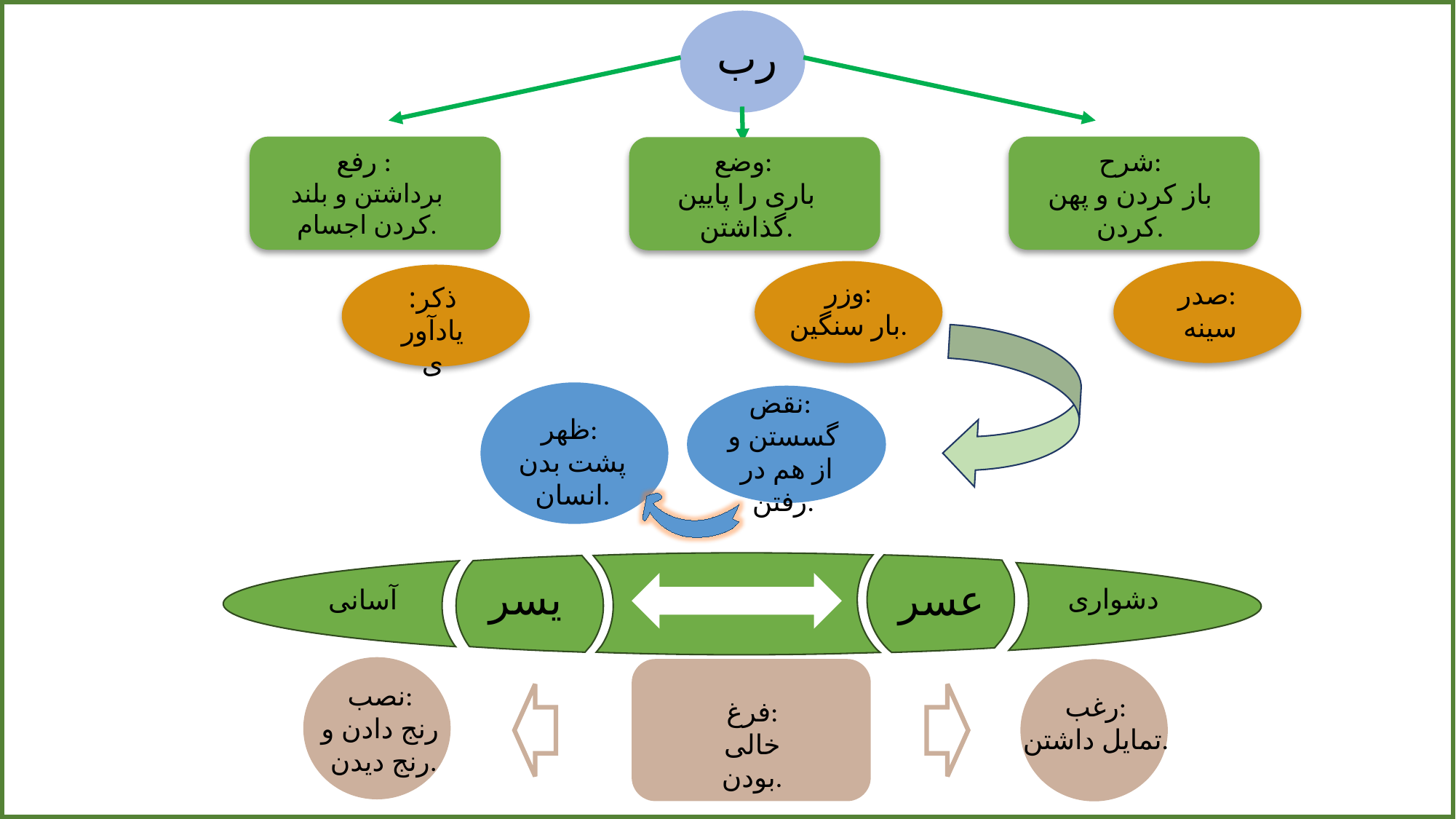

رب

رفع :
برداشتن و بلند کردن اجسام.
وضع:
باری را پایین گذاشتن.
شرح:
باز کردن و پهن کردن.

وزر:
بار سنگین.
صدر:
سینه
ذکر: یادآوری

نقض:
گسستن و
 از هم در رفتن.

ظهر:
پشت بدن انسان.

یسر
عسر

دشواری
آسانی

نصب:
رنج دادن و
 رنج دیدن.

رغب:
تمایل داشتن.
فرغ:
خالی بودن.